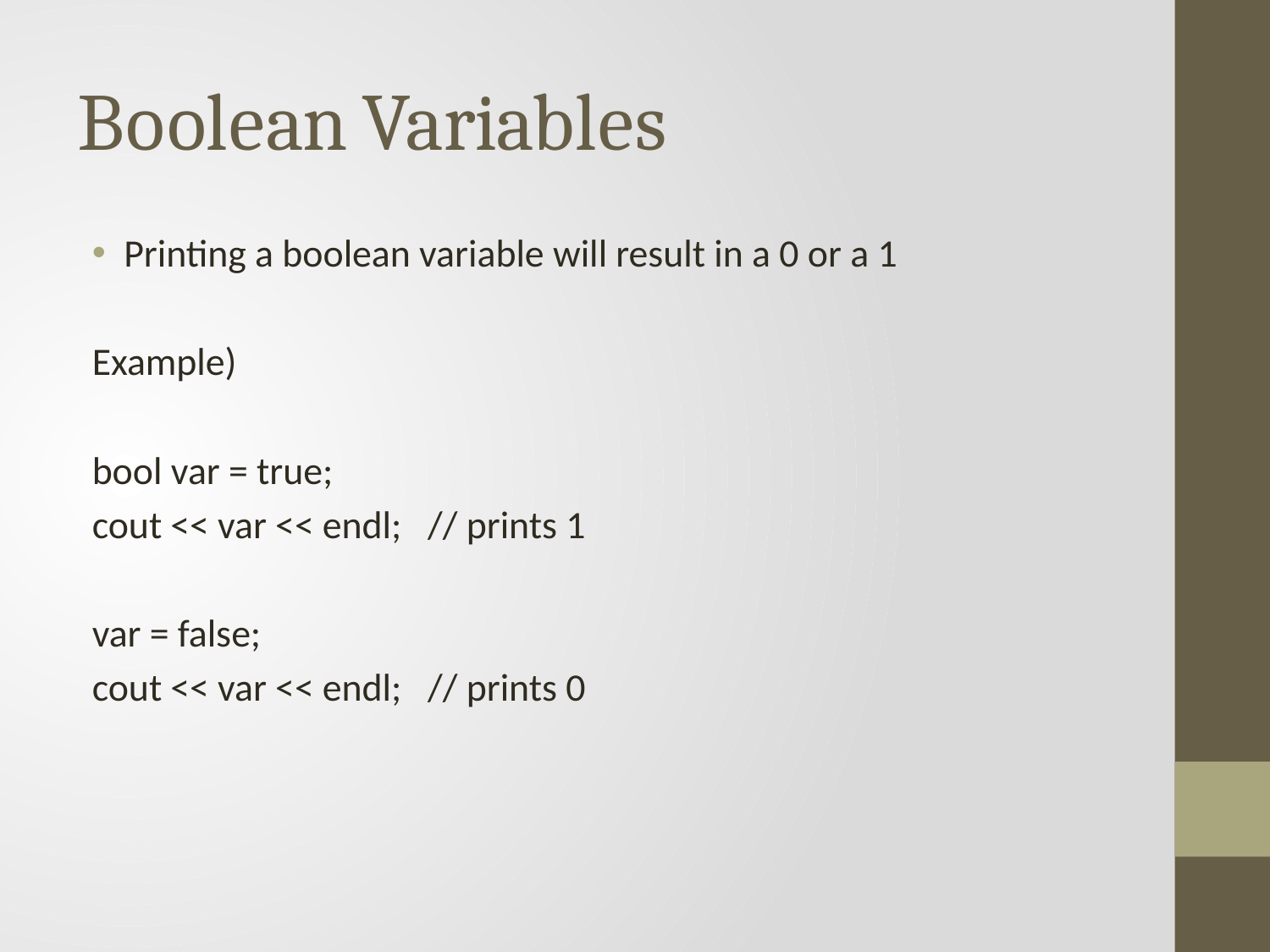

# Boolean Variables
Printing a boolean variable will result in a 0 or a 1

Example)

bool var = true;
cout << var << endl;   // prints 1

var = false;
cout << var << endl;   // prints 0